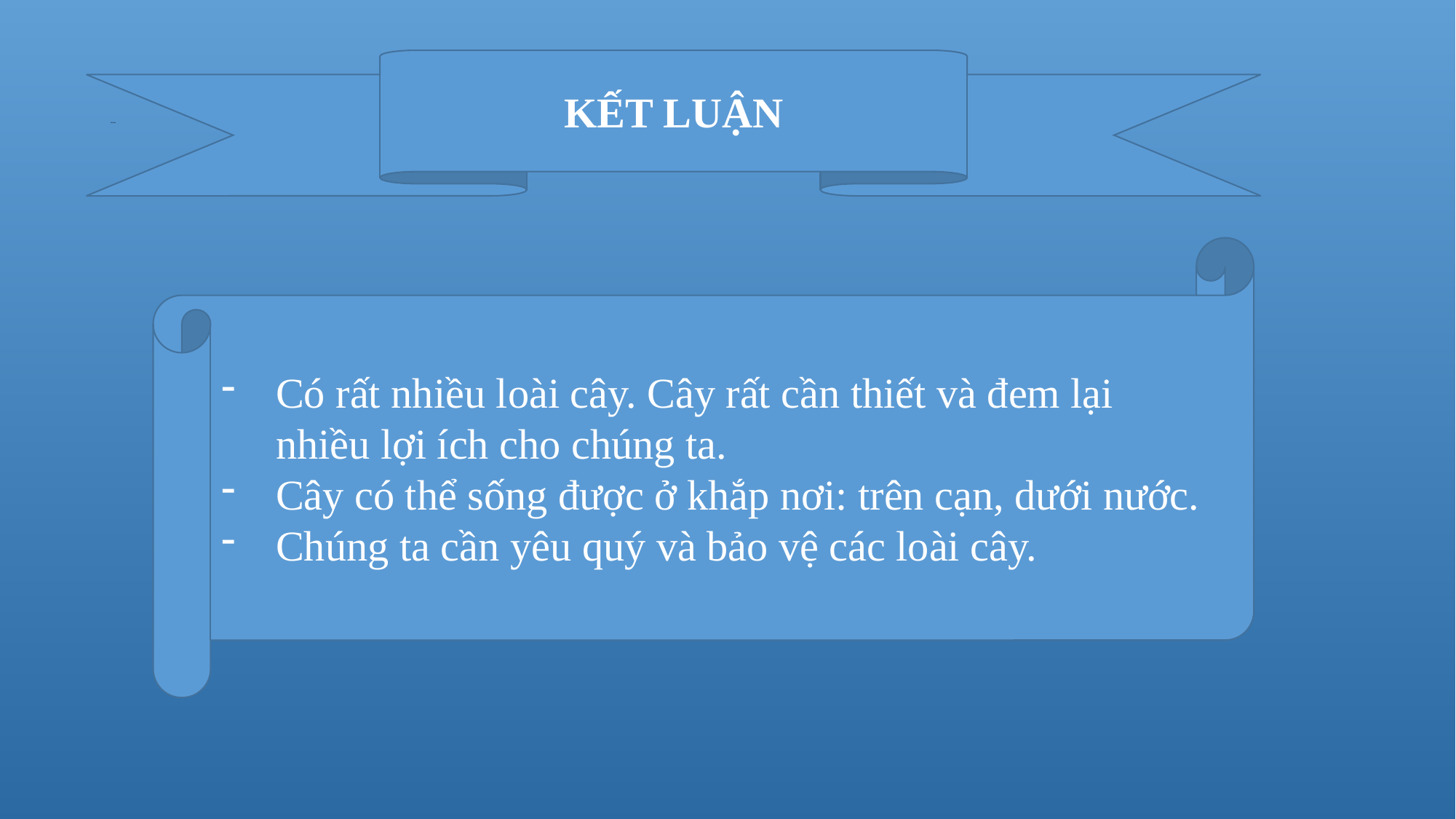

# Kết luận
KẾT LUẬN
Có rất nhiều loài cây. Cây rất cần thiết và đem lại nhiều lợi ích cho chúng ta.
Cây có thể sống được ở khắp nơi: trên cạn, dưới nước.
Chúng ta cần yêu quý và bảo vệ các loài cây.